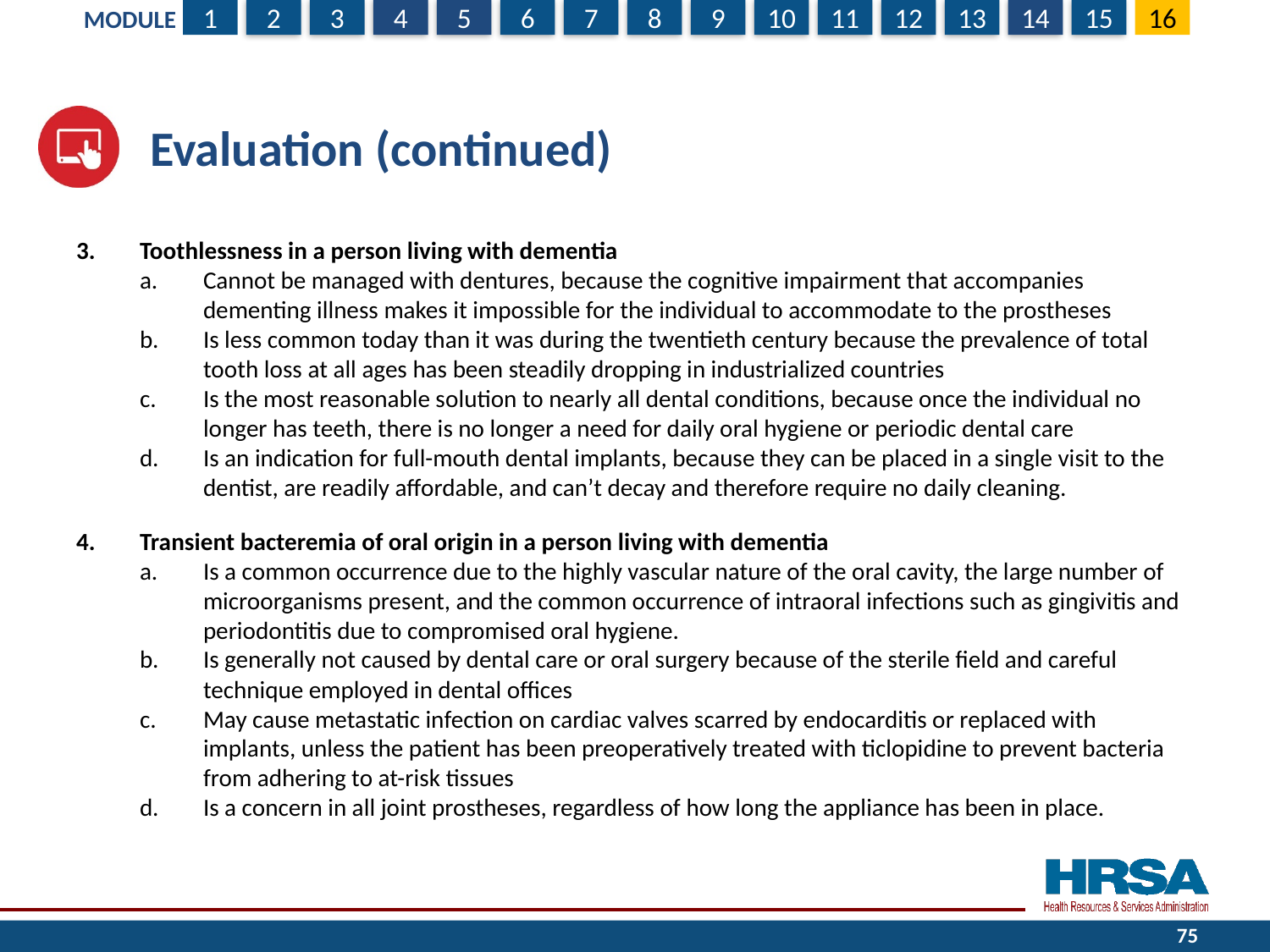

# Evaluation (continued)
Toothlessness in a person living with dementia
Cannot be managed with dentures, because the cognitive impairment that accompanies dementing illness makes it impossible for the individual to accommodate to the prostheses
Is less common today than it was during the twentieth century because the prevalence of total tooth loss at all ages has been steadily dropping in industrialized countries
Is the most reasonable solution to nearly all dental conditions, because once the individual no longer has teeth, there is no longer a need for daily oral hygiene or periodic dental care
Is an indication for full-mouth dental implants, because they can be placed in a single visit to the dentist, are readily affordable, and can’t decay and therefore require no daily cleaning.
Transient bacteremia of oral origin in a person living with dementia
Is a common occurrence due to the highly vascular nature of the oral cavity, the large number of microorganisms present, and the common occurrence of intraoral infections such as gingivitis and periodontitis due to compromised oral hygiene.
Is generally not caused by dental care or oral surgery because of the sterile field and careful technique employed in dental offices
May cause metastatic infection on cardiac valves scarred by endocarditis or replaced with implants, unless the patient has been preoperatively treated with ticlopidine to prevent bacteria from adhering to at-risk tissues
Is a concern in all joint prostheses, regardless of how long the appliance has been in place.